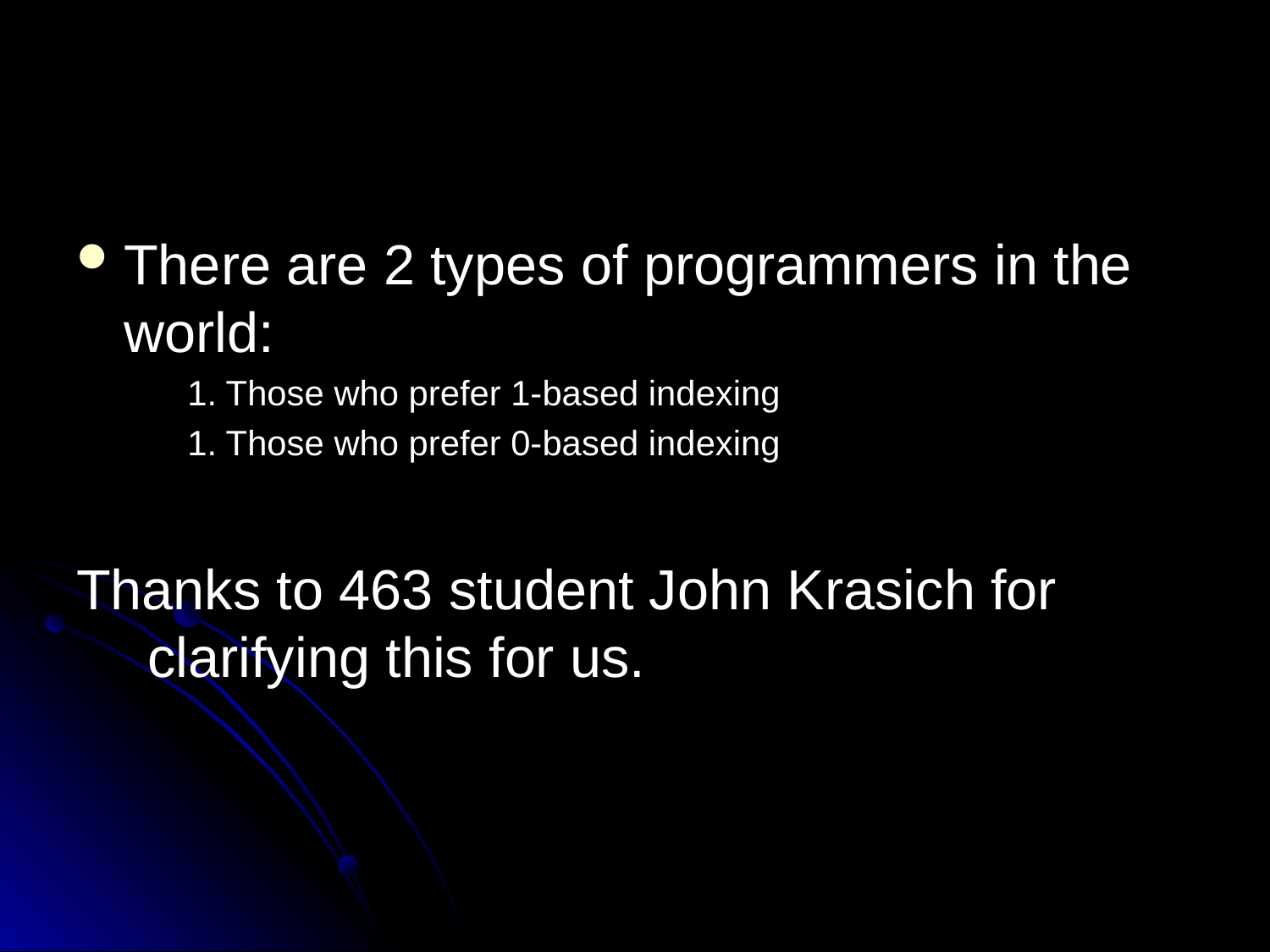

#
There are 2 types of programmers in the world:
1. Those who prefer 1-based indexing
1. Those who prefer 0-based indexing

Thanks to 463 student John Krasich for clarifying this for us.